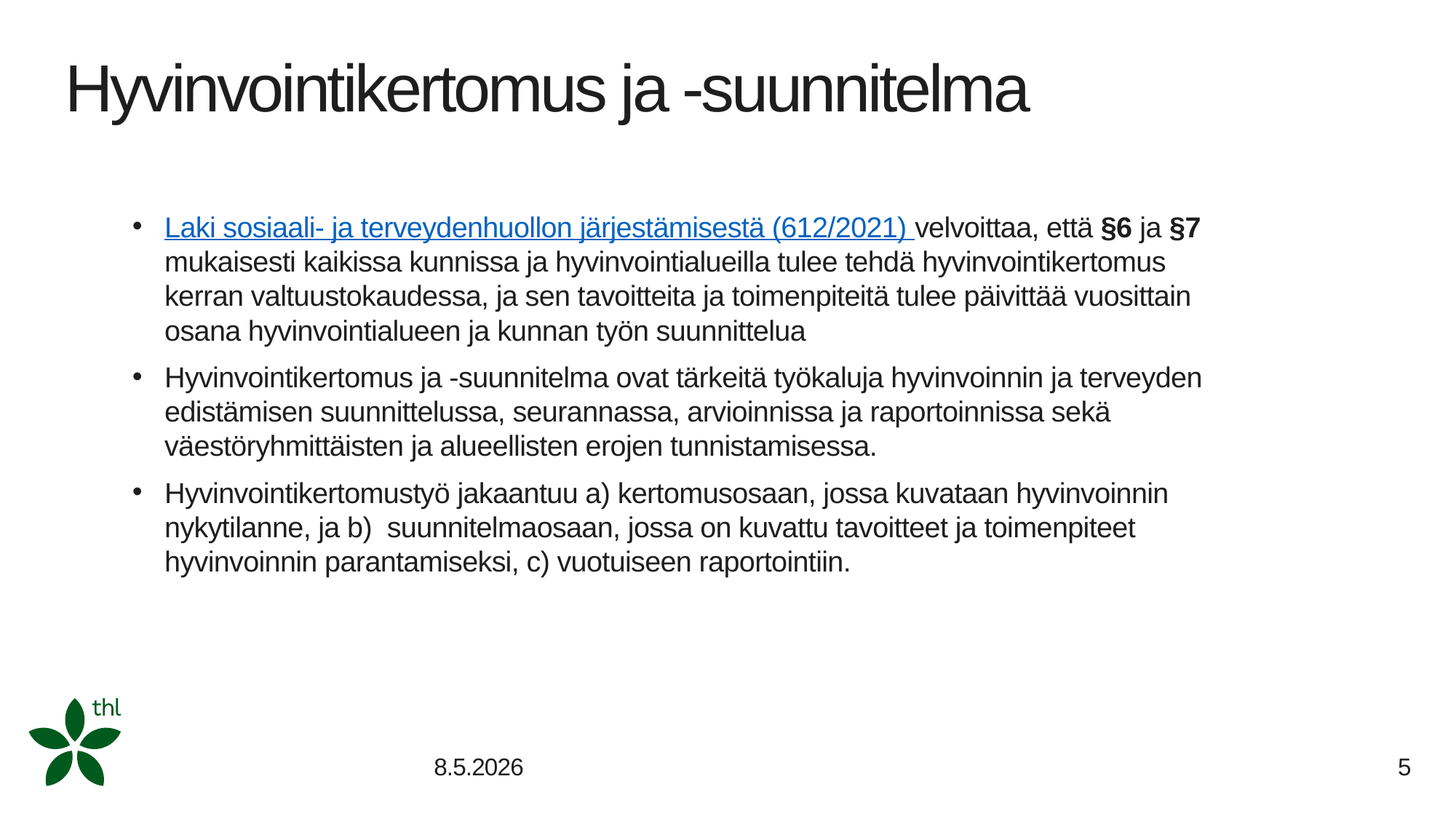

# Hyvinvointikertomus ja -suunnitelma
Laki sosiaali- ja terveydenhuollon järjestämisestä (612/2021) velvoittaa, että §6 ja §7 mukaisesti kaikissa kunnissa ja hyvinvointialueilla tulee tehdä hyvinvointikertomus kerran valtuustokaudessa, ja sen tavoitteita ja toimenpiteitä tulee päivittää vuosittain osana hyvinvointialueen ja kunnan työn suunnittelua
Hyvinvointikertomus ja -suunnitelma ovat tärkeitä työkaluja hyvinvoinnin ja terveyden edistämisen suunnittelussa, seurannassa, arvioinnissa ja raportoinnissa sekä väestöryhmittäisten ja alueellisten erojen tunnistamisessa.
Hyvinvointikertomustyö jakaantuu a) kertomusosaan, jossa kuvataan hyvinvoinnin nykytilanne, ja b)  suunnitelmaosaan, jossa on kuvattu tavoitteet ja toimenpiteet hyvinvoinnin parantamiseksi, c) vuotuiseen raportointiin.

8.5.2026
5